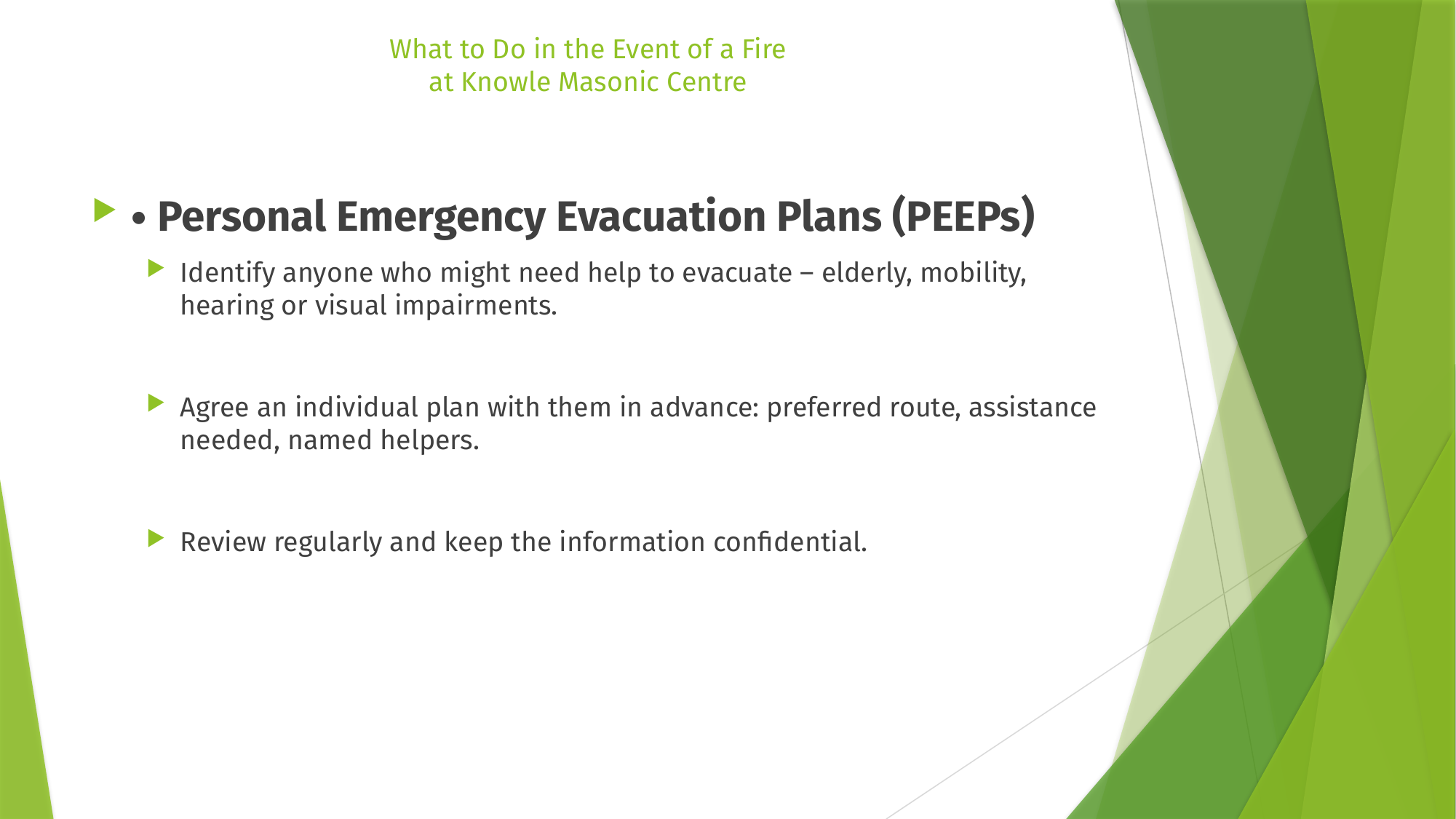

# What to Do in the Event of a Fire at Knowle Masonic Centre
• Personal Emergency Evacuation Plans (PEEPs)
Identify anyone who might need help to evacuate – elderly, mobility, hearing or visual impairments.

Agree an individual plan with them in advance: preferred route, assistance needed, named helpers.

Review regularly and keep the information confidential.